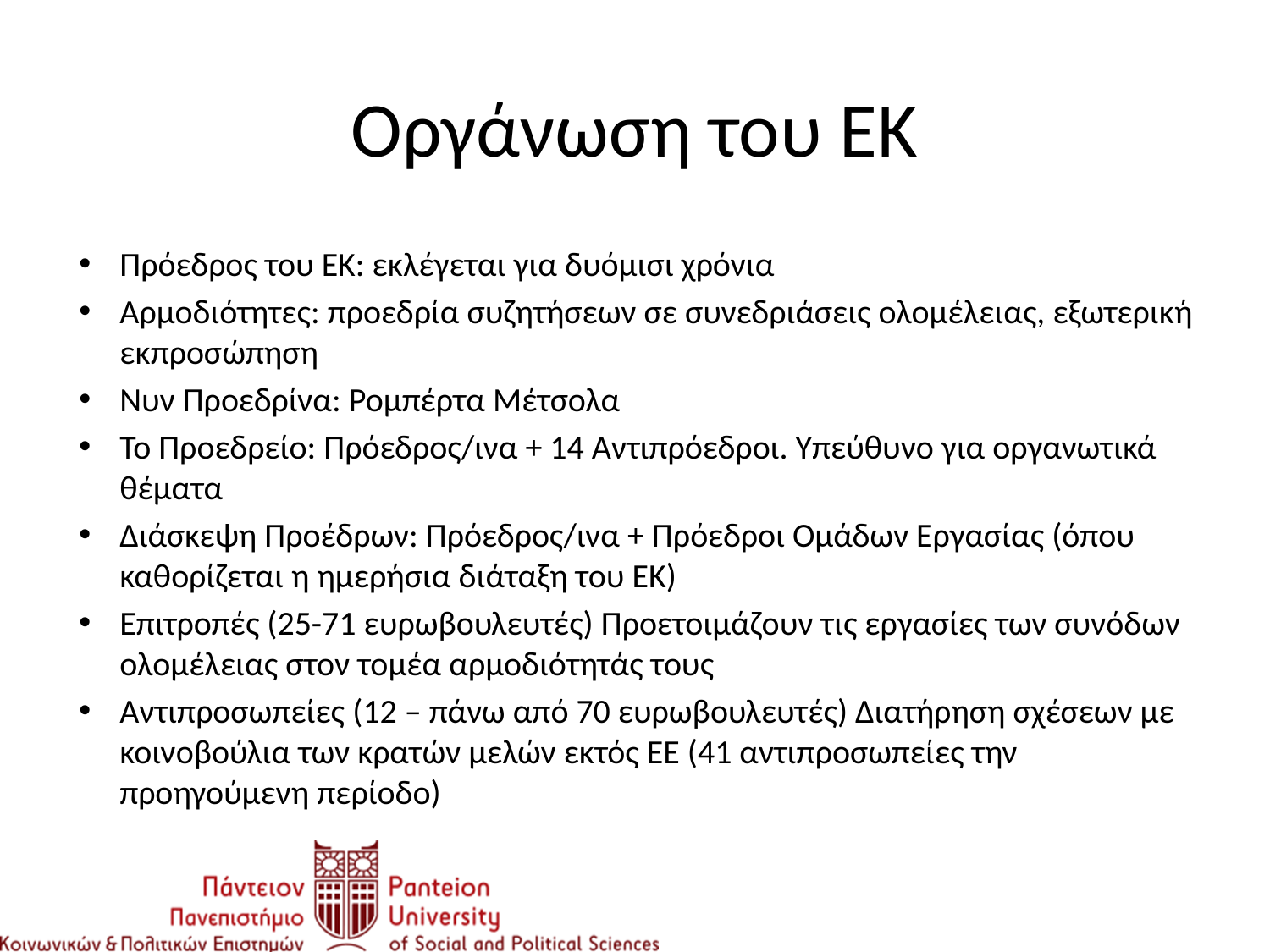

# Οργάνωση του ΕΚ
Πρόεδρος του ΕΚ: εκλέγεται για δυόμισι χρόνια
Αρμοδιότητες: προεδρία συζητήσεων σε συνεδριάσεις ολομέλειας, εξωτερική εκπροσώπηση
Νυν Προεδρίνα: Ρομπέρτα Μέτσολα
Το Προεδρείο: Πρόεδρος/ινα + 14 Αντιπρόεδροι. Υπεύθυνο για οργανωτικά θέματα
Διάσκεψη Προέδρων: Πρόεδρος/ινα + Πρόεδροι Ομάδων Εργασίας (όπου καθορίζεται η ημερήσια διάταξη του ΕΚ)
Επιτροπές (25-71 ευρωβουλευτές) Προετοιμάζουν τις εργασίες των συνόδων ολομέλειας στον τομέα αρμοδιότητάς τους
Αντιπροσωπείες (12 – πάνω από 70 ευρωβουλευτές) Διατήρηση σχέσεων με κοινοβούλια των κρατών μελών εκτός ΕΕ (41 αντιπροσωπείες την προηγούμενη περίοδο)